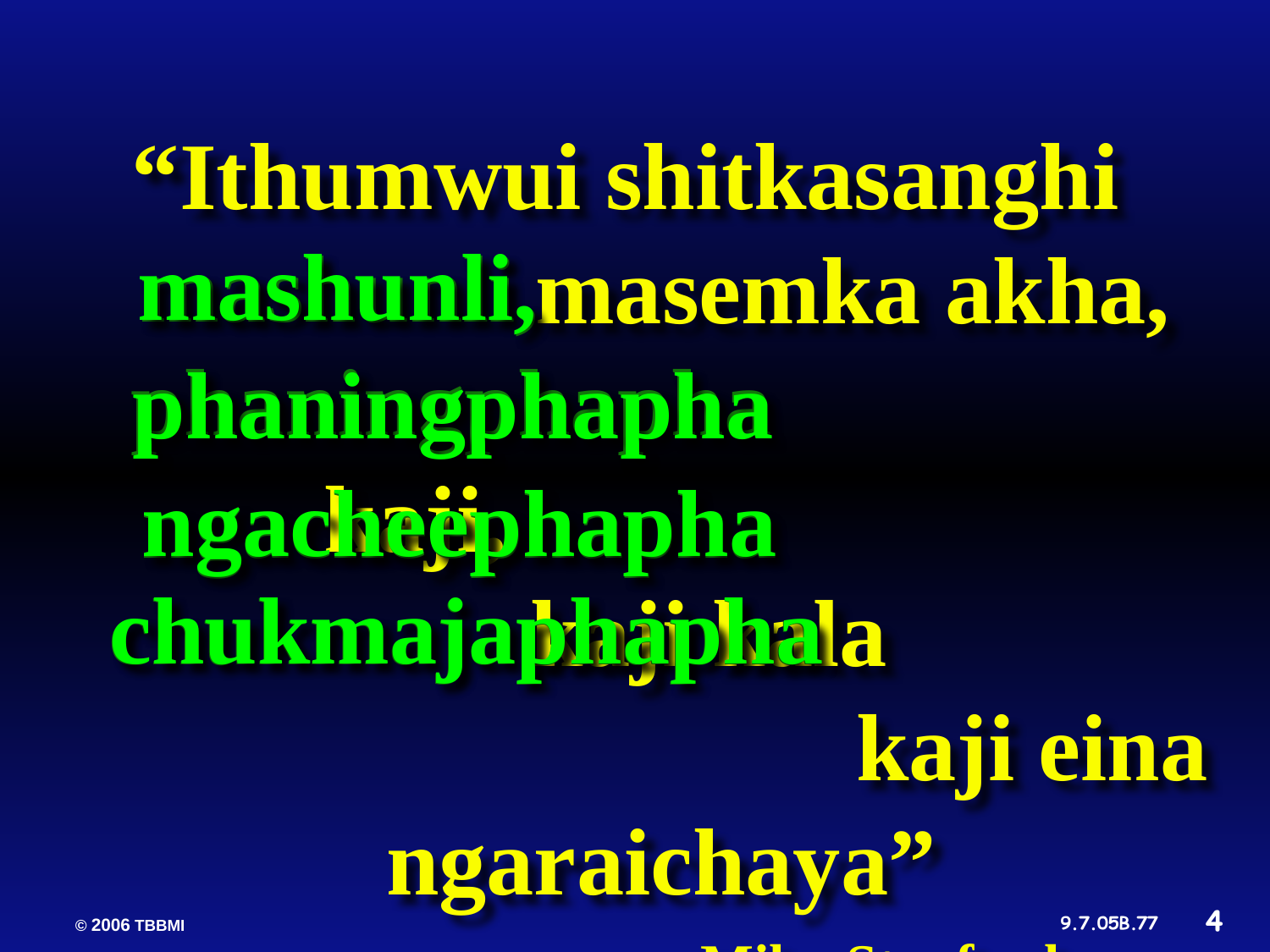

“Ithumwui shitkasanghi
                  masemka akha,                                         	              kaji,                    	                     kaji kala
                               kaji eina ngaraichaya”
                                  Miles Stanford
                                                                Principles of Spiritual Growth
mashunli,
mashunli,
phaningphapha
phaningphapha
ngacheephapha
ngacheephapha
chukmajaphapha
chukmajaphapha

4

77